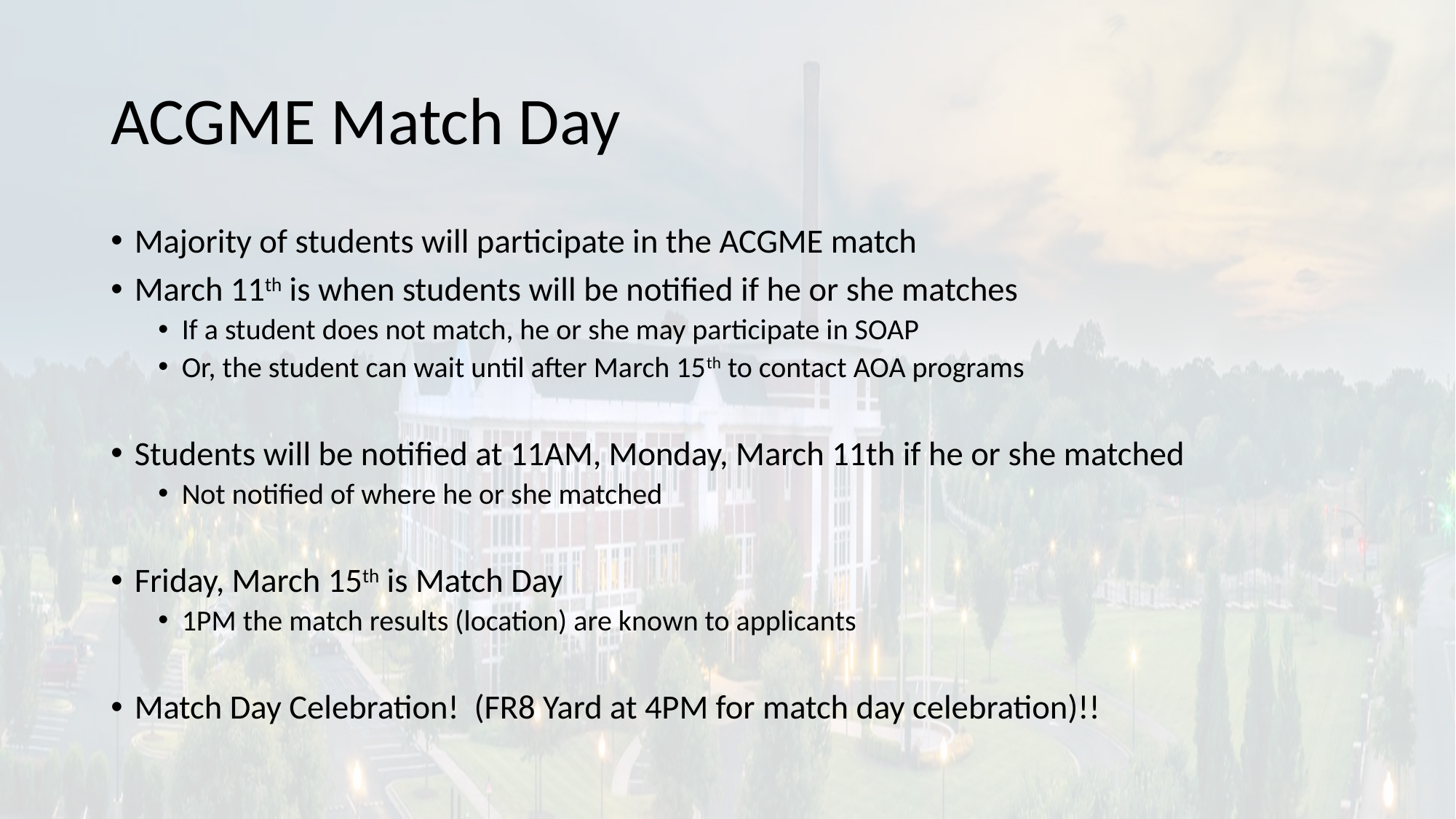

# ACGME Match Day
Majority of students will participate in the ACGME match
March 11th is when students will be notified if he or she matches
If a student does not match, he or she may participate in SOAP
Or, the student can wait until after March 15th to contact AOA programs

Students will be notified at 11AM, Monday, March 11th if he or she matched
Not notified of where he or she matched

Friday, March 15th is Match Day
1PM the match results (location) are known to applicants

Match Day Celebration!  (FR8 Yard at 4PM for match day celebration)!!